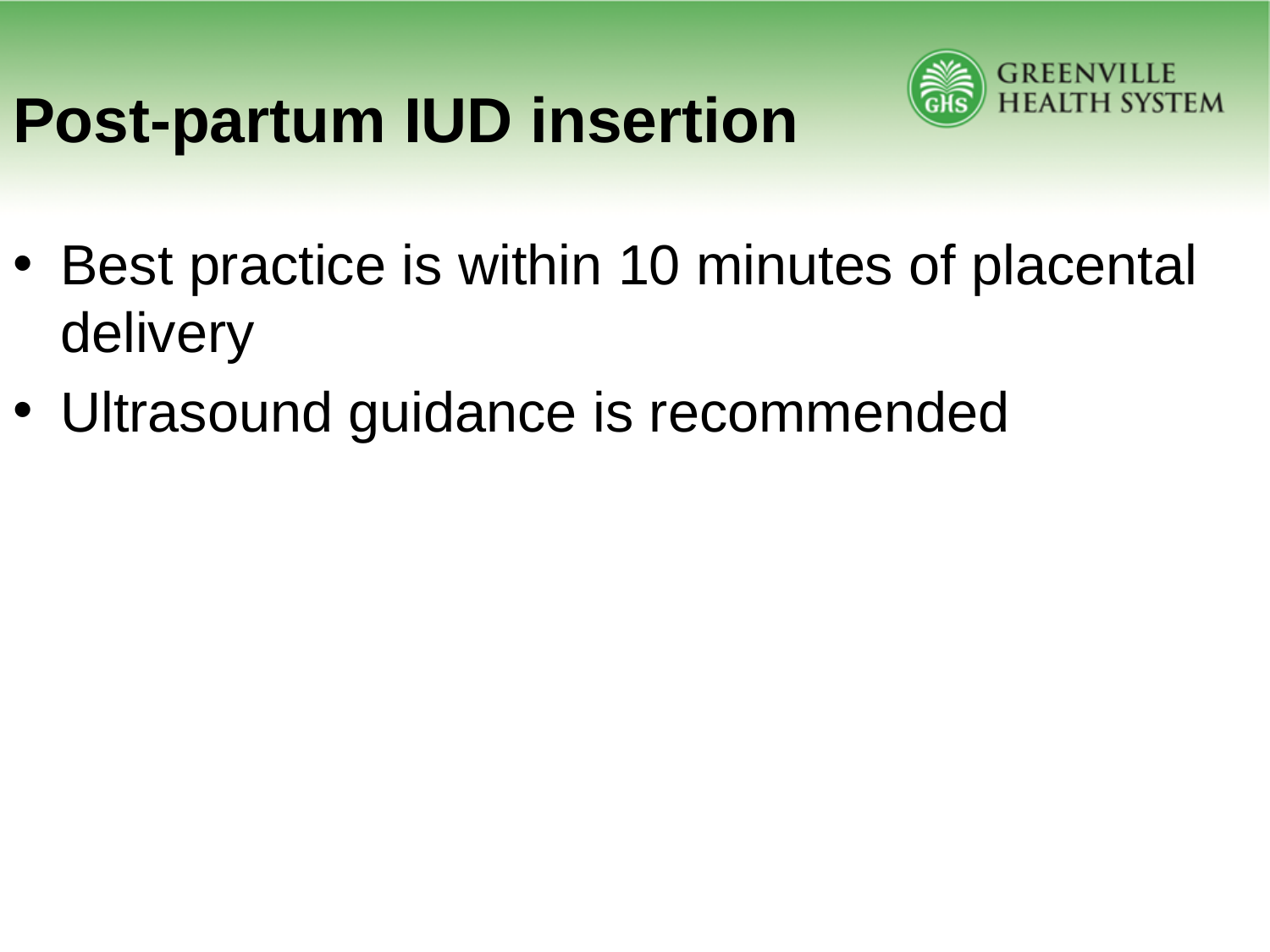

# Post-partum IUD insertion
Best practice is within 10 minutes of placental delivery
Ultrasound guidance is recommended